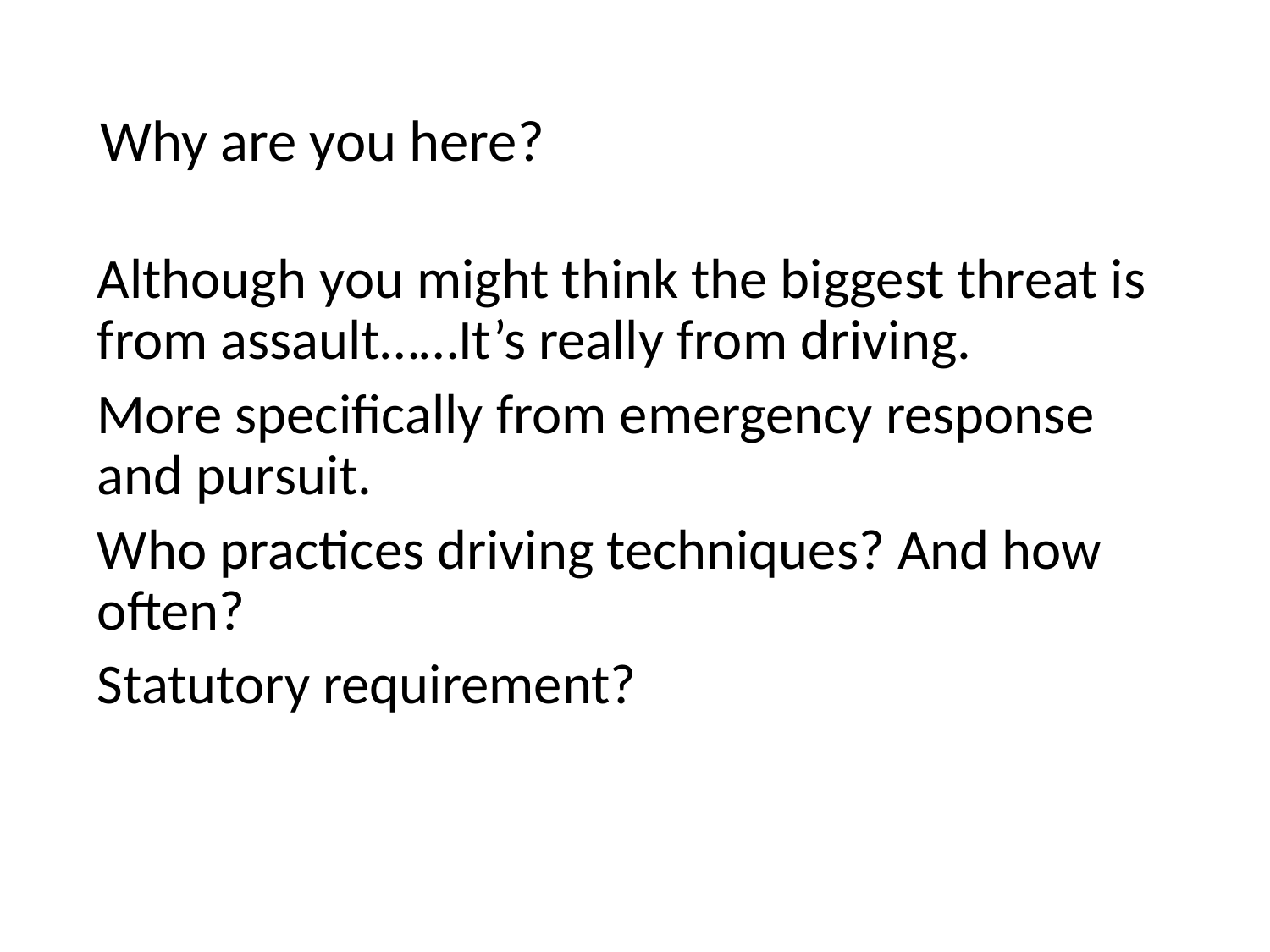

# Why are you here?
Although you might think the biggest threat is from assault……It’s really from driving.
More specifically from emergency response and pursuit.
Who practices driving techniques? And how often?
Statutory requirement?